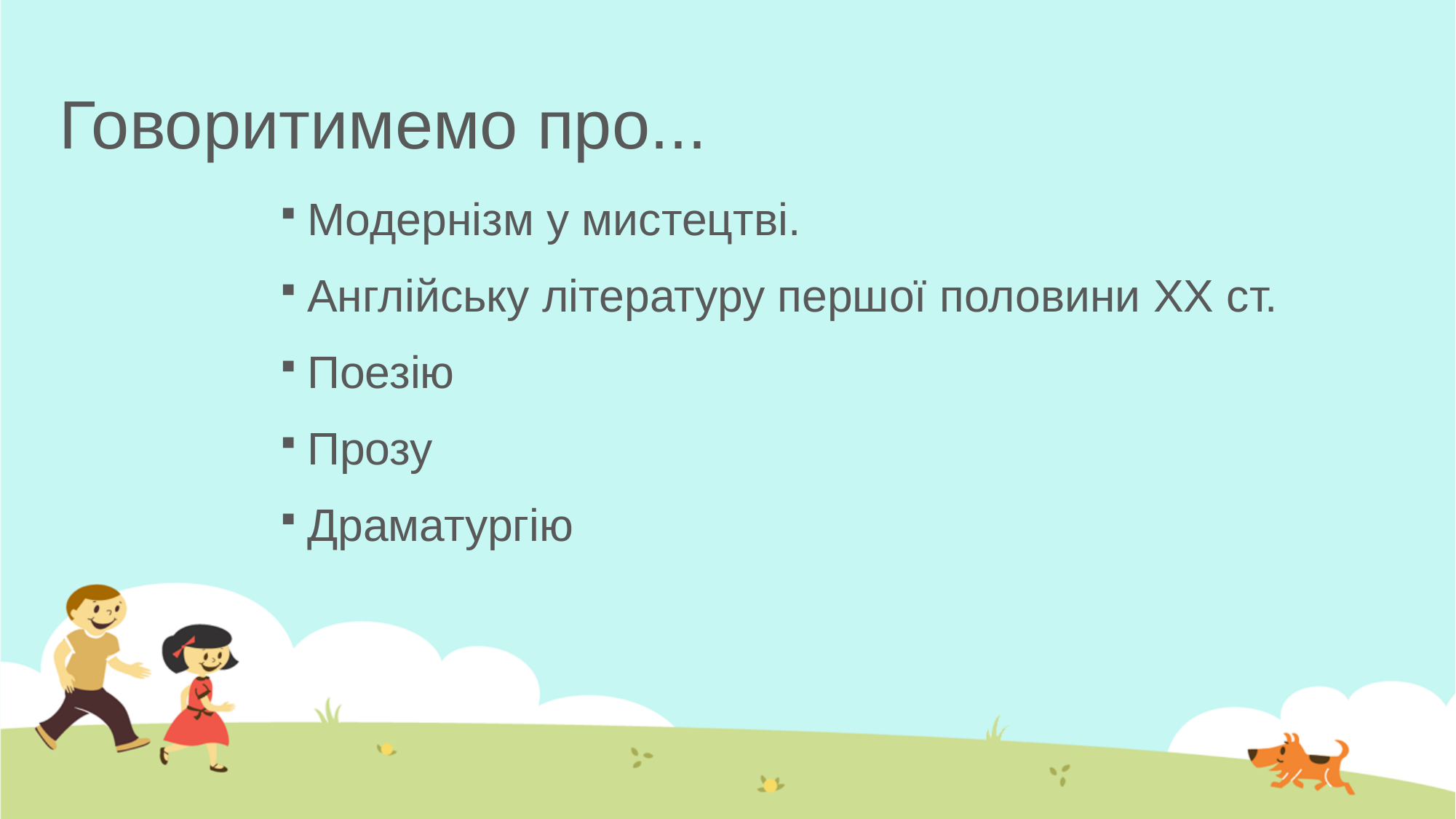

# Говоритимемо про...
Модернізм у мистецтві.
Англійську літературу першої половини ХХ ст.
Поезію
Прозу
Драматургію